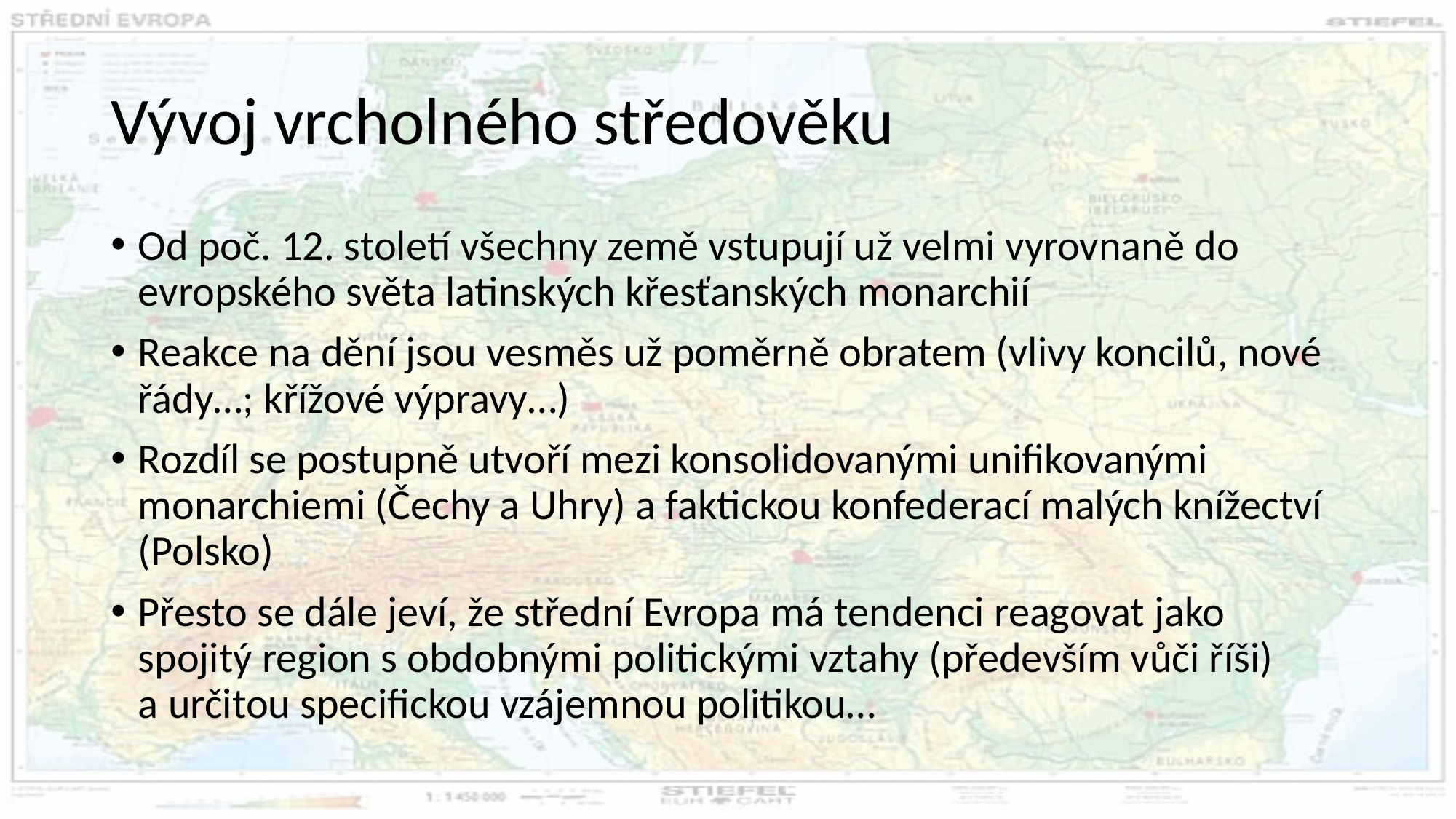

# Vývoj vrcholného středověku
Od poč. 12. století všechny země vstupují už velmi vyrovnaně do evropského světa latinských křesťanských monarchií
Reakce na dění jsou vesměs už poměrně obratem (vlivy koncilů, nové řády…; křížové výpravy…)
Rozdíl se postupně utvoří mezi konsolidovanými unifikovanými monarchiemi (Čechy a Uhry) a faktickou konfederací malých knížectví (Polsko)
Přesto se dále jeví, že střední Evropa má tendenci reagovat jako spojitý region s obdobnými politickými vztahy (především vůči říši)
a určitou specifickou vzájemnou politikou…